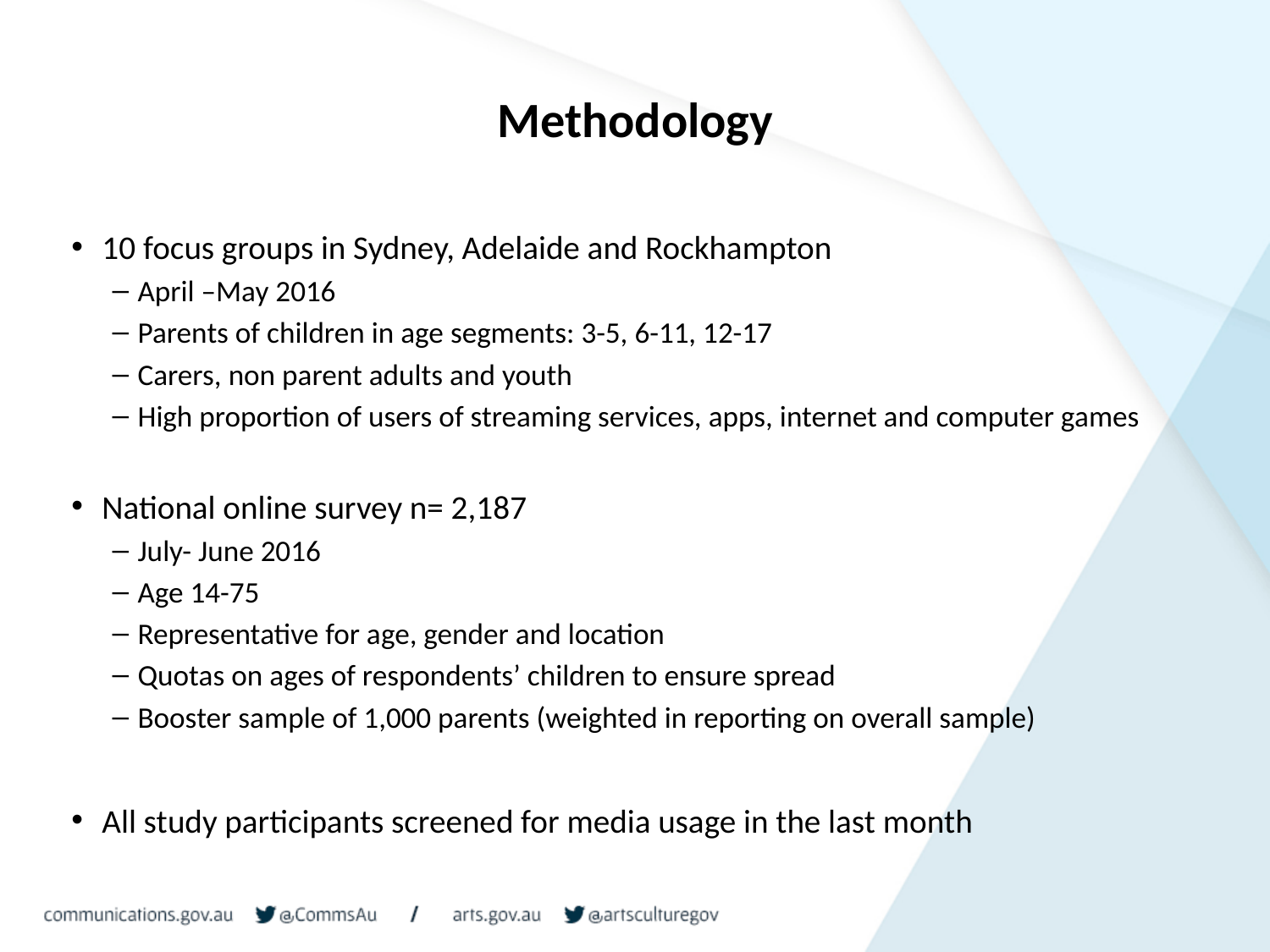

# Methodology
10 focus groups in Sydney, Adelaide and Rockhampton
April –May 2016
Parents of children in age segments: 3-5, 6-11, 12-17
Carers, non parent adults and youth
High proportion of users of streaming services, apps, internet and computer games

National online survey n= 2,187
July- June 2016
Age 14-75
Representative for age, gender and location
Quotas on ages of respondents’ children to ensure spread
Booster sample of 1,000 parents (weighted in reporting on overall sample)

All study participants screened for media usage in the last month